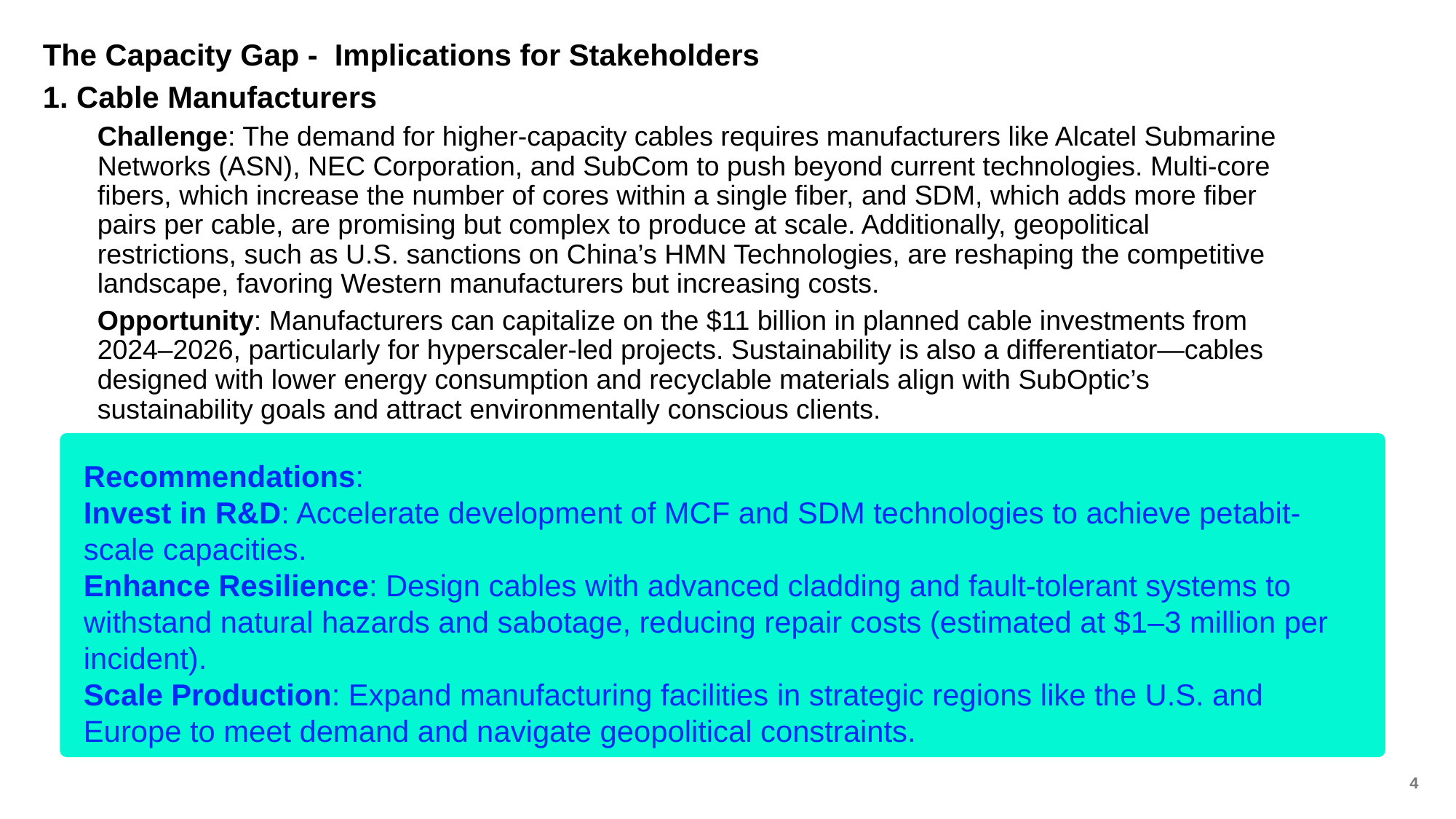

# The Capacity Gap -  Implications for Stakeholders
1. Cable Manufacturers
Challenge: The demand for higher-capacity cables requires manufacturers like Alcatel Submarine Networks (ASN), NEC Corporation, and SubCom to push beyond current technologies. Multi-core fibers, which increase the number of cores within a single fiber, and SDM, which adds more fiber pairs per cable, are promising but complex to produce at scale. Additionally, geopolitical restrictions, such as U.S. sanctions on China’s HMN Technologies, are reshaping the competitive landscape, favoring Western manufacturers but increasing costs.
Opportunity: Manufacturers can capitalize on the $11 billion in planned cable investments from 2024–2026, particularly for hyperscaler-led projects. Sustainability is also a differentiator—cables designed with lower energy consumption and recyclable materials align with SubOptic’s sustainability goals and attract environmentally conscious clients.

Recommendations:
Invest in R&D: Accelerate development of MCF and SDM technologies to achieve petabit-scale capacities.
Enhance Resilience: Design cables with advanced cladding and fault-tolerant systems to withstand natural hazards and sabotage, reducing repair costs (estimated at $1–3 million per incident).
Scale Production: Expand manufacturing facilities in strategic regions like the U.S. and Europe to meet demand and navigate geopolitical constraints.
4